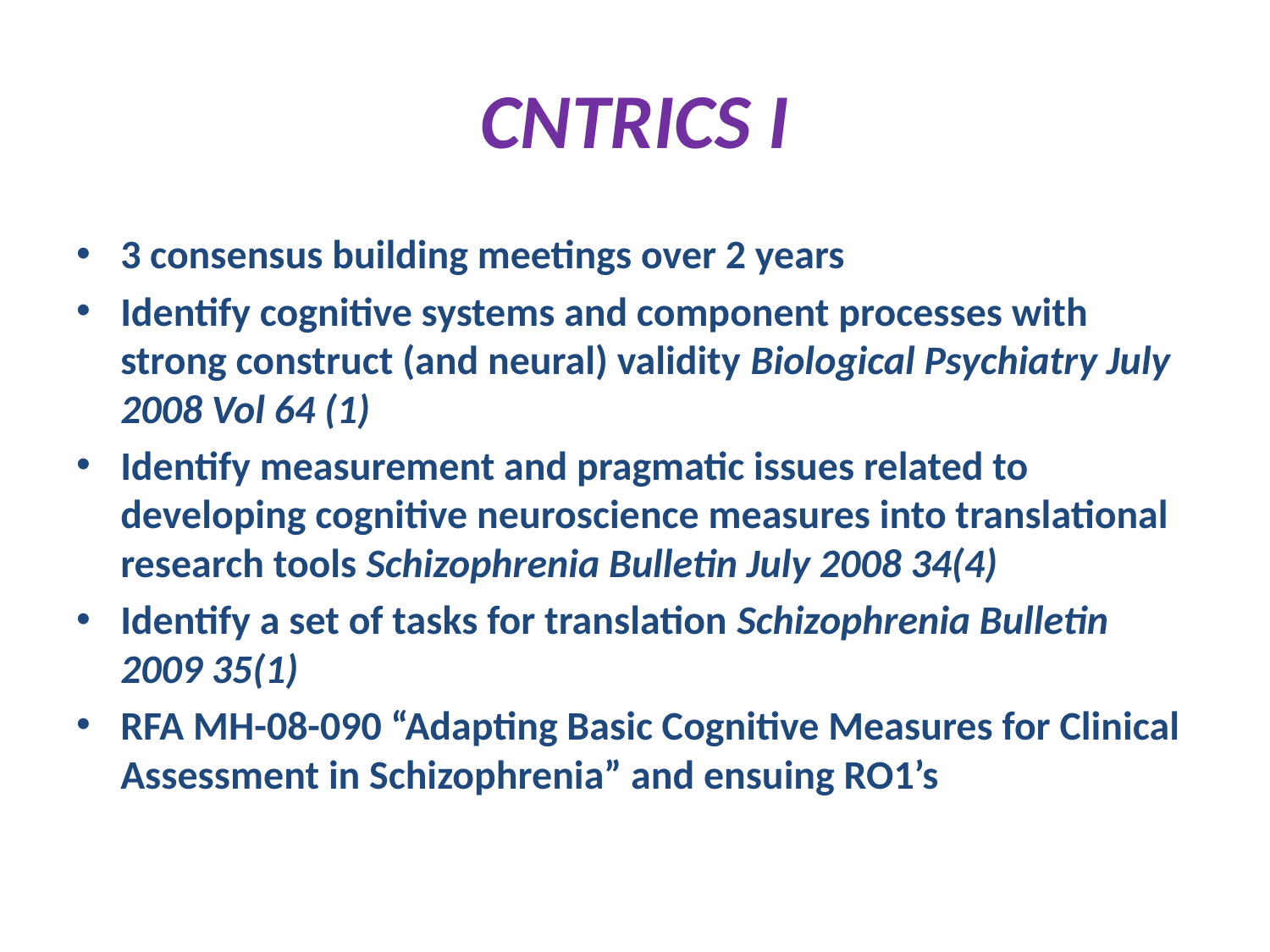

# CNTRICS I
3 consensus building meetings over 2 years
Identify cognitive systems and component processes with strong construct (and neural) validity Biological Psychiatry July 2008 Vol 64 (1)
Identify measurement and pragmatic issues related to developing cognitive neuroscience measures into translational research tools Schizophrenia Bulletin July 2008 34(4)
Identify a set of tasks for translation Schizophrenia Bulletin 2009 35(1)
RFA MH-08-090 “Adapting Basic Cognitive Measures for Clinical Assessment in Schizophrenia” and ensuing RO1’s